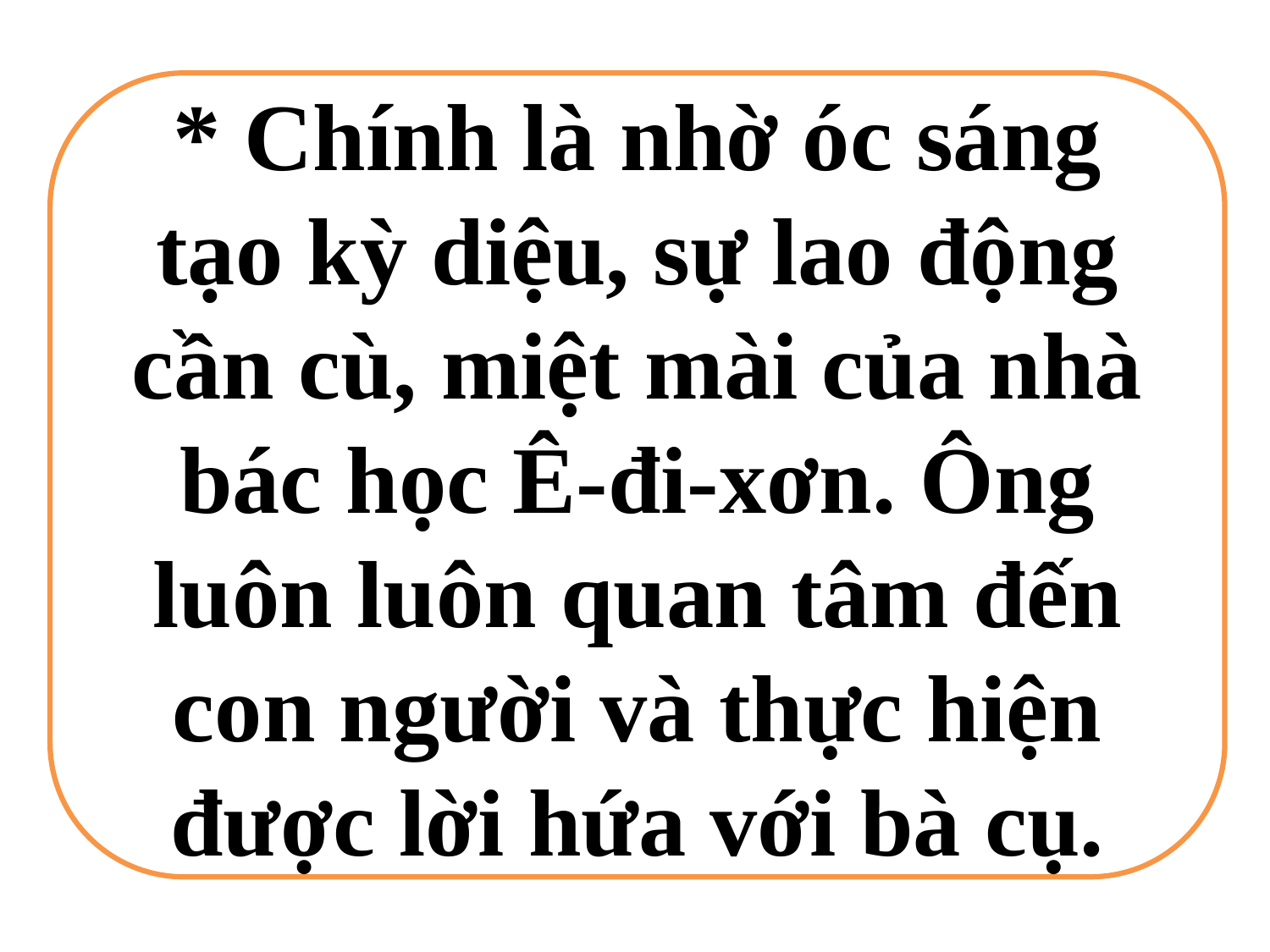

* Chính là nhờ óc sáng tạo kỳ diệu, sự lao động cần cù, miệt mài của nhà bác học Ê-đi-xơn. Ông luôn luôn quan tâm đến con người và thực hiện được lời hứa với bà cụ.